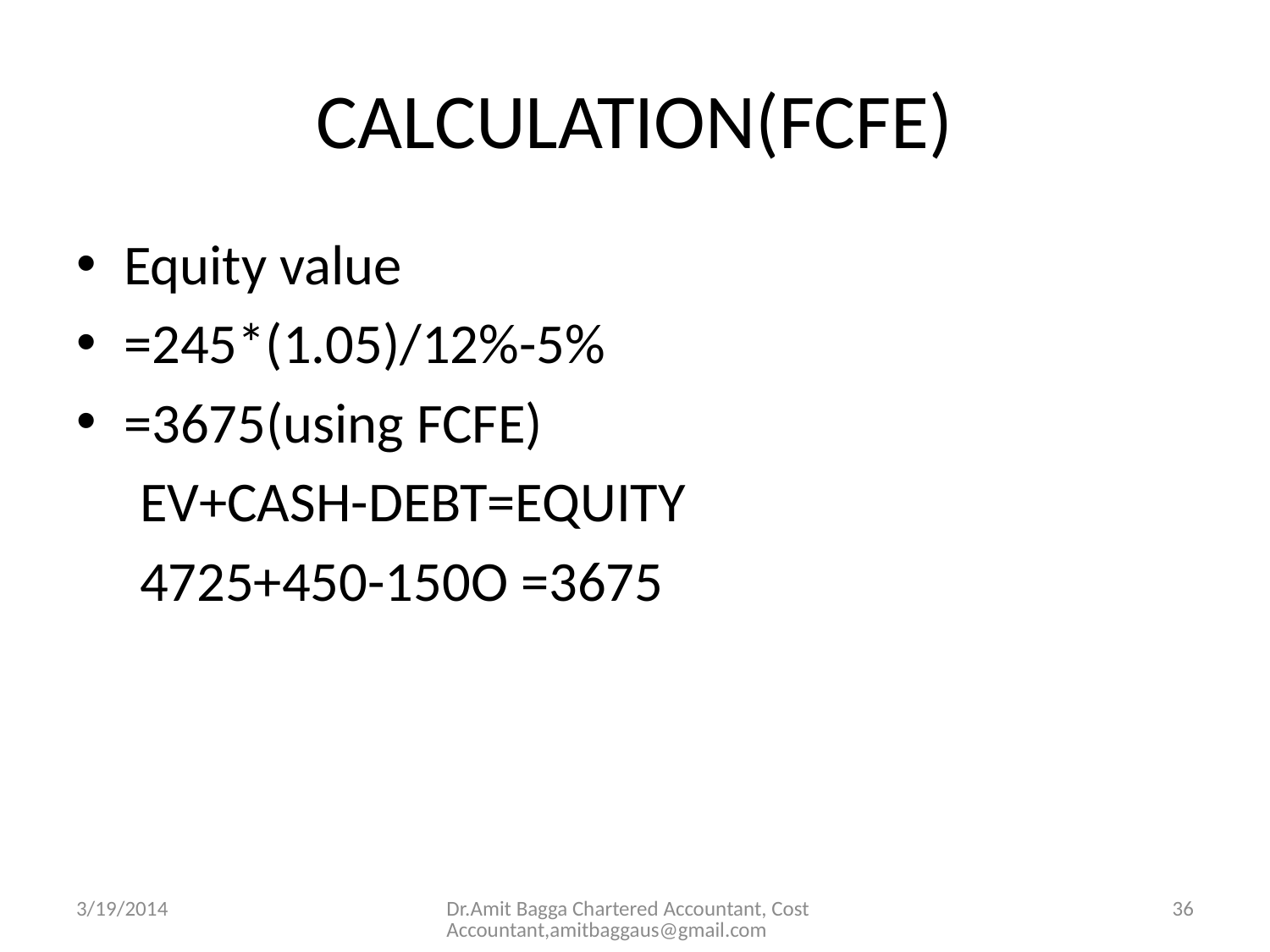

# CALCULATION(FCFE)
Equity value
=245*(1.05)/12%-5%
=3675(using FCFE)
     EV+CASH-DEBT=EQUITY
     4725+450-150O =3675

3/19/2014
Dr.Amit Bagga Chartered Accountant, Cost Accountant,amitbaggaus@gmail.com
36